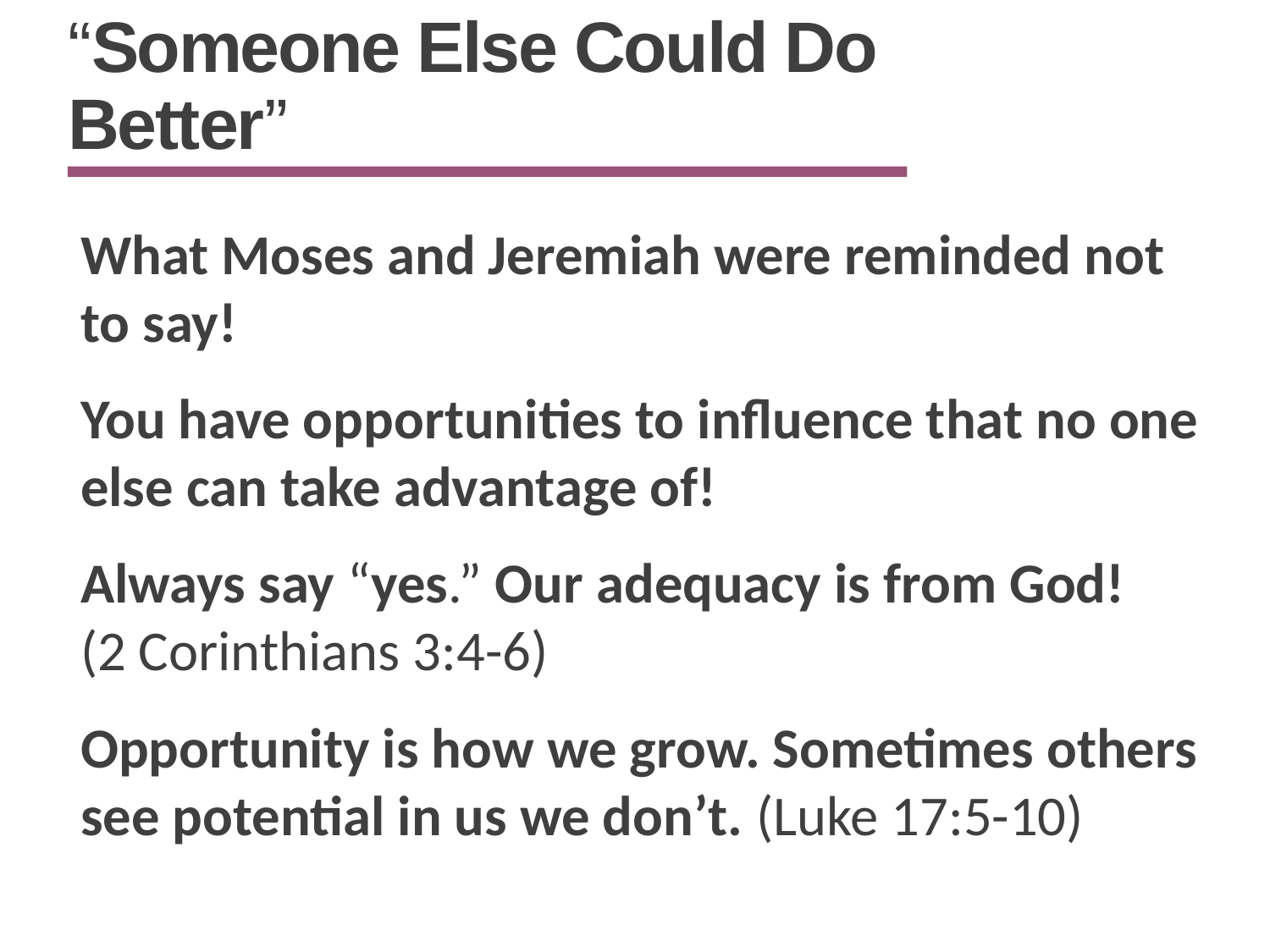

# Common Excuses … “Someone Else Could Do Better”
What Moses and Jeremiah were reminded not to say!
You have opportunities to influence that no one else can take advantage of!
Always say “yes.” Our adequacy is from God!
(2 Corinthians 3:4-6)
Opportunity is how we grow. Sometimes others see potential in us we don’t. (Luke 17:5-10)